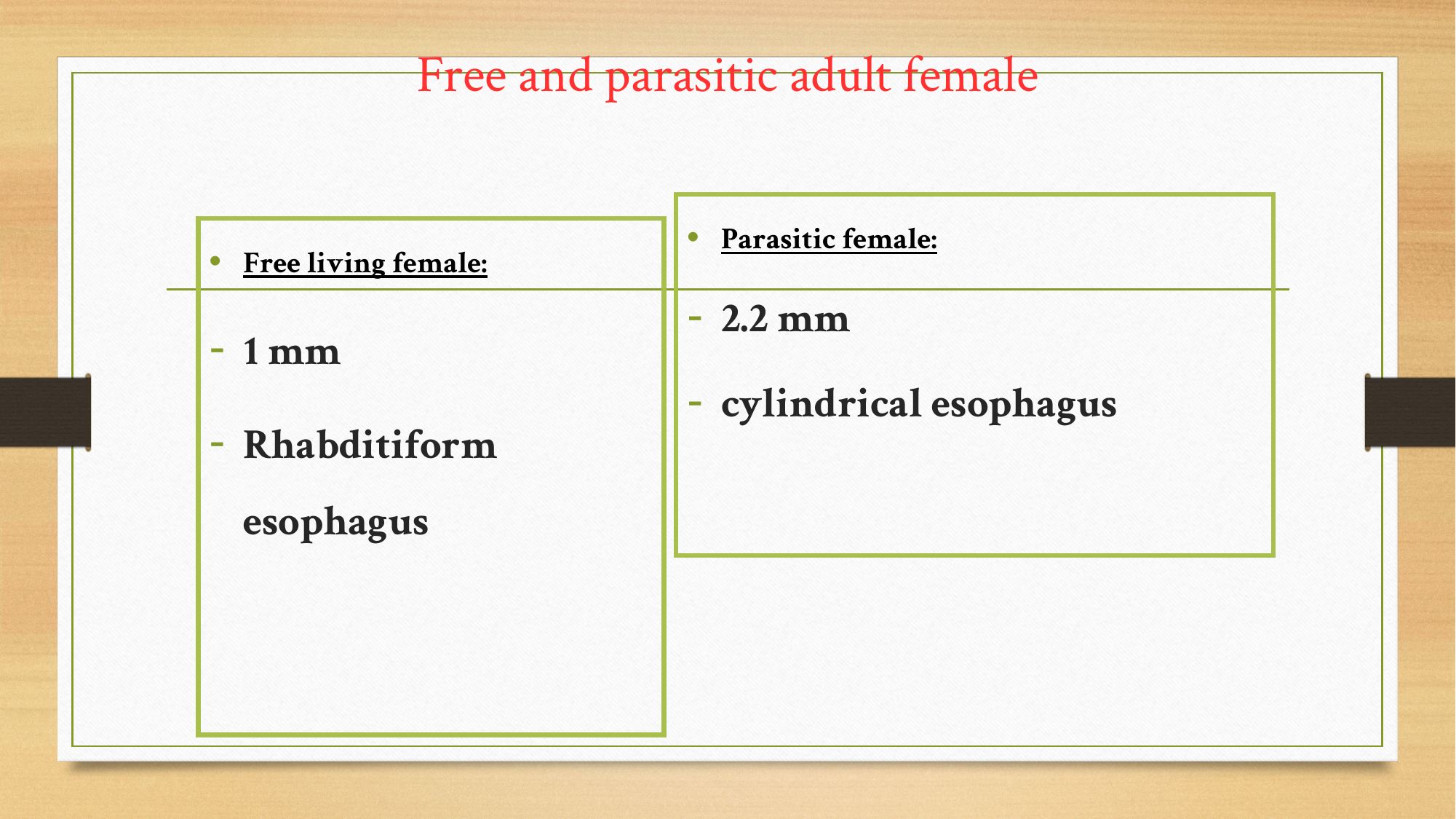

# Free and parasitic adult female
Parasitic female:
2.2 mm
cylindrical esophagus

Free living female:
1 mm
Rhabditiform esophagus